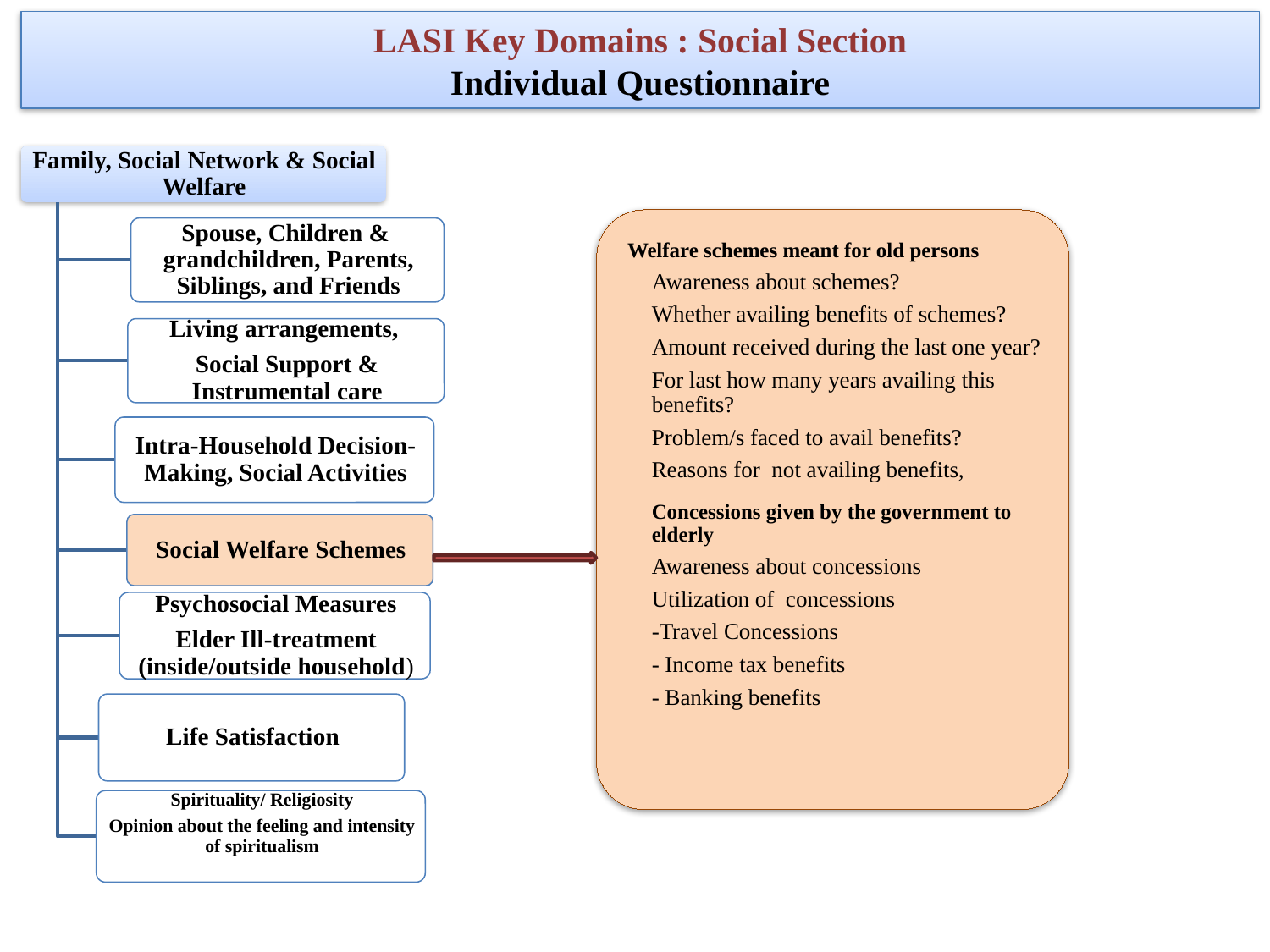

LASI Key Domains : Social Section
Individual Questionnaire
Family, Social Network & Social Welfare
Spouse, Children &  grandchildren, Parents, Siblings, and Friends
Living arrangements,
Social Support & Instrumental care
Intra-Household Decision-Making, Social Activities
Social Welfare Schemes
Psychosocial Measures
Elder Ill-treatment (inside/outside household)
Life Satisfaction
Spirituality/ Religiosity
Opinion about the feeling and intensity of spiritualism

Welfare schemes meant for old persons
Awareness about schemes?
Whether availing benefits of schemes?
Amount received during the last one year?
For last how many years availing this benefits?
Problem/s faced to avail benefits?
Reasons for  not availing benefits,

Concessions given by the government to elderly
Awareness about concessions
Utilization of  concessions
-Travel Concessions
- Income tax benefits
- Banking benefits